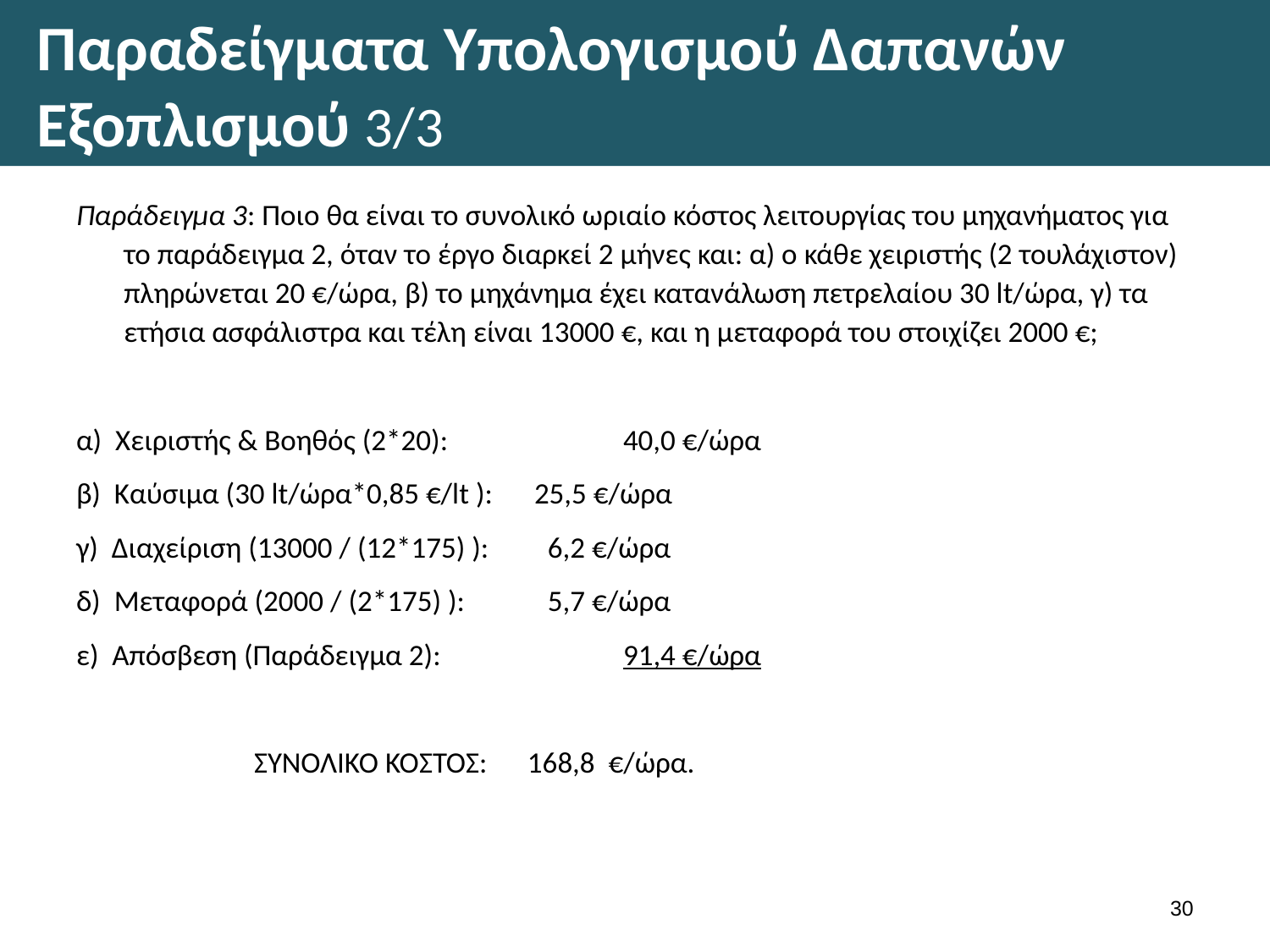

# Παραδείγματα Υπολογισμού Δαπανών Εξοπλισμού 3/3
Παράδειγμα 3: Ποιο θα είναι το συνολικό ωριαίο κόστος λειτουργίας του μηχανήματος για το παράδειγμα 2, όταν το έργο διαρκεί 2 μήνες και: α) ο κάθε χειριστής (2 τουλάχιστον) πληρώνεται 20 €/ώρα, β) το μηχάνημα έχει κατανάλωση πετρελαίου 30 lt/ώρα, γ) τα ετήσια ασφάλιστρα και τέλη είναι 13000 €, και η μεταφορά του στοιχίζει 2000 €;

α)  Χειριστής & Βοηθός (2*20):		  40,0 €/ώρα
β)  Καύσιμα (30 lt/ώρα*0,85 €/lt ): 	  25,5 €/ώρα
γ)  Διαχείριση (13000 / (12*175) ):	    6,2 €/ώρα
δ)  Μεταφορά (2000 / (2*175) ):	    5,7 €/ώρα
ε)  Απόσβεση (Παράδειγμα 2):		  91,4 €/ώρα

		ΣΥΝΟΛΙΚΟ ΚΟΣΤΟΣ:	 168,8  €/ώρα.

30